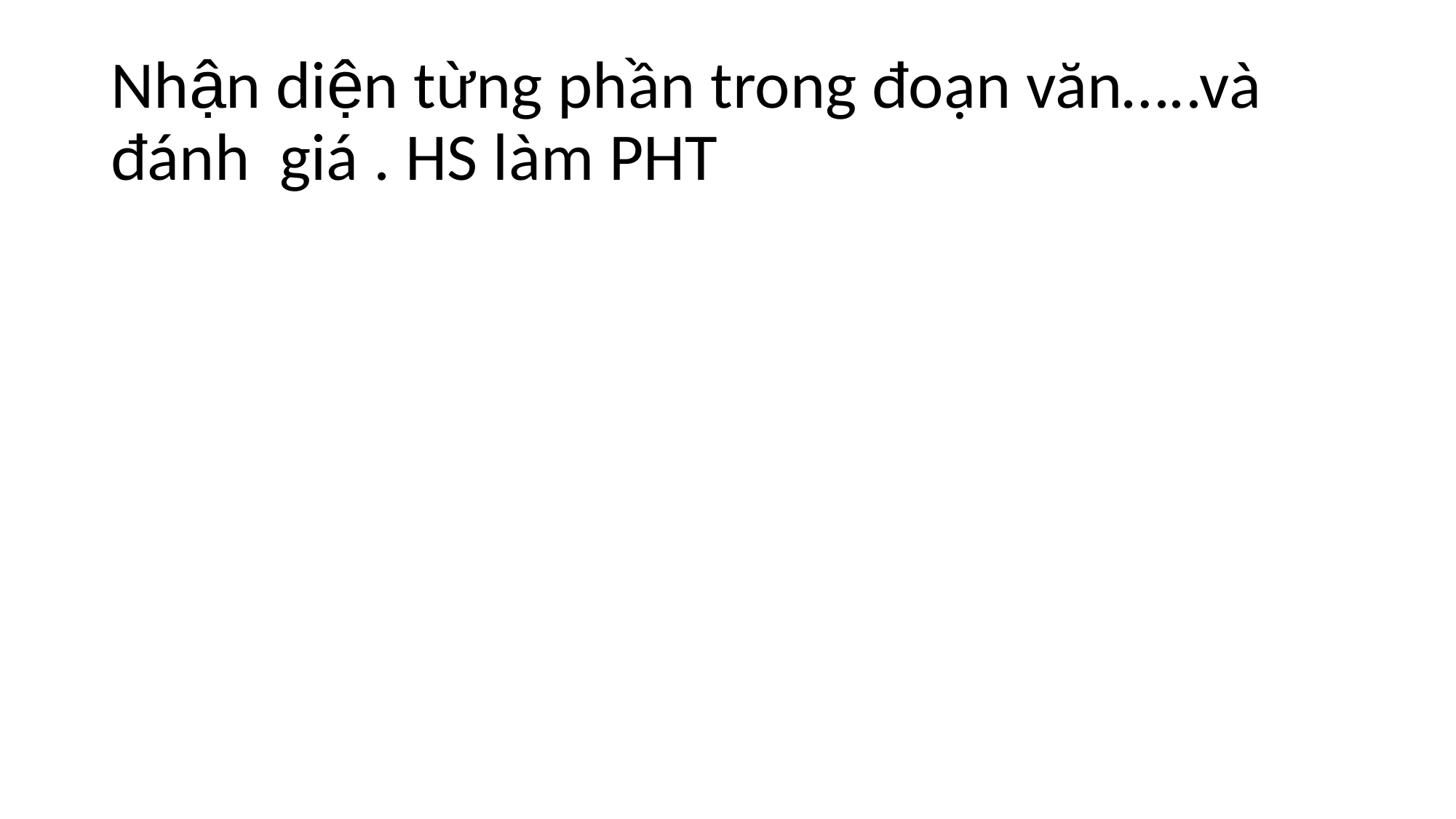

# Nhận diện từng phần trong đoạn văn…..và đánh  giá . HS làm PHT